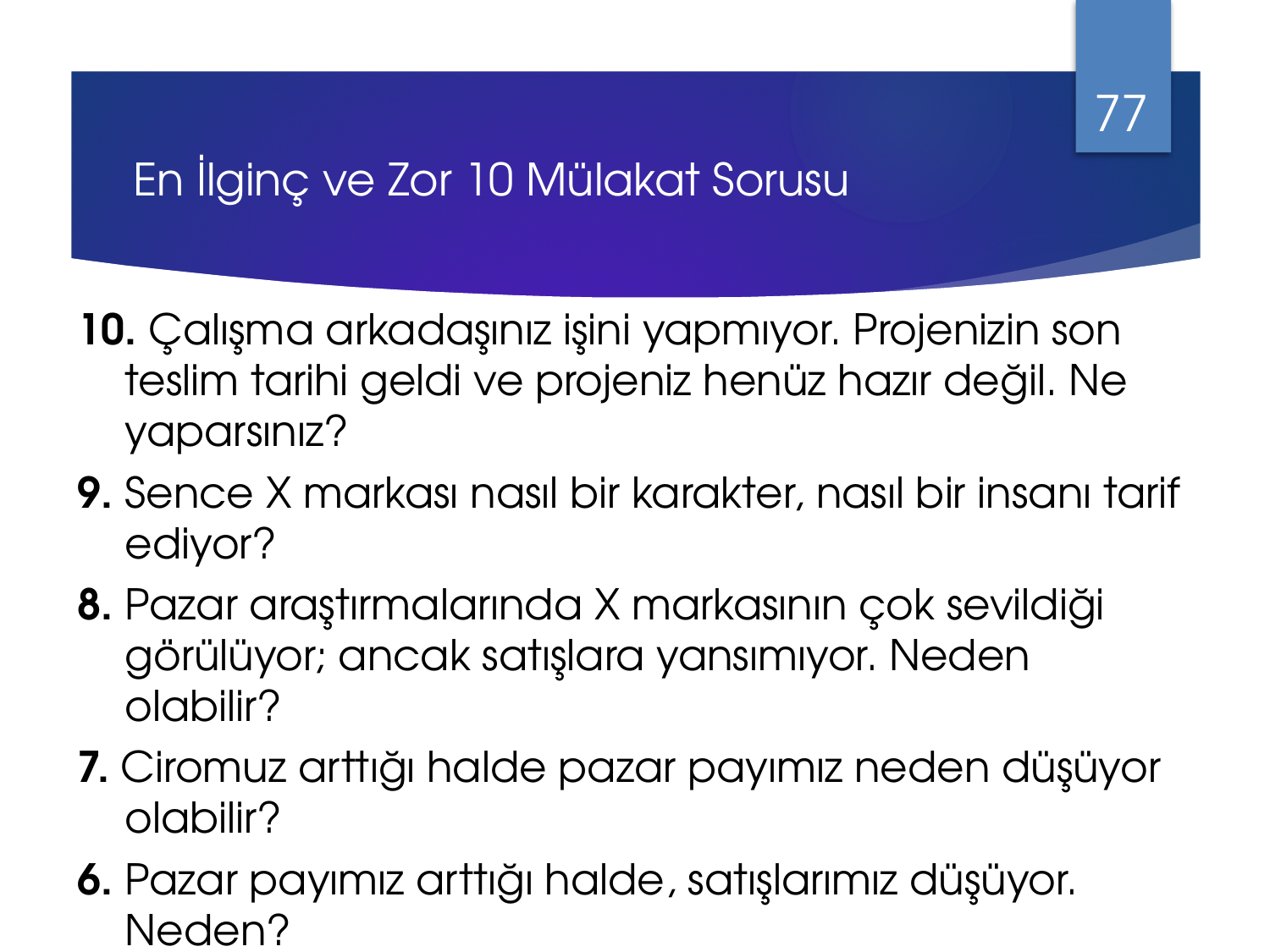

77
# En İlginç ve Zor 10 Mülakat Sorusu
10. Çalışma arkadaşınız işini yapmıyor. Projenizin son teslim tarihi geldi ve projeniz henüz hazır değil. Ne yaparsınız?
9. Sence X markası nasıl bir karakter, nasıl bir insanı tarif ediyor?
8. Pazar araştırmalarında X markasının çok sevildiği görülüyor; ancak satışlara yansımıyor. Neden olabilir?
7. Ciromuz arttığı halde pazar payımız neden düşüyor olabilir?
6. Pazar payımız arttığı halde, satışlarımız düşüyor. Neden?